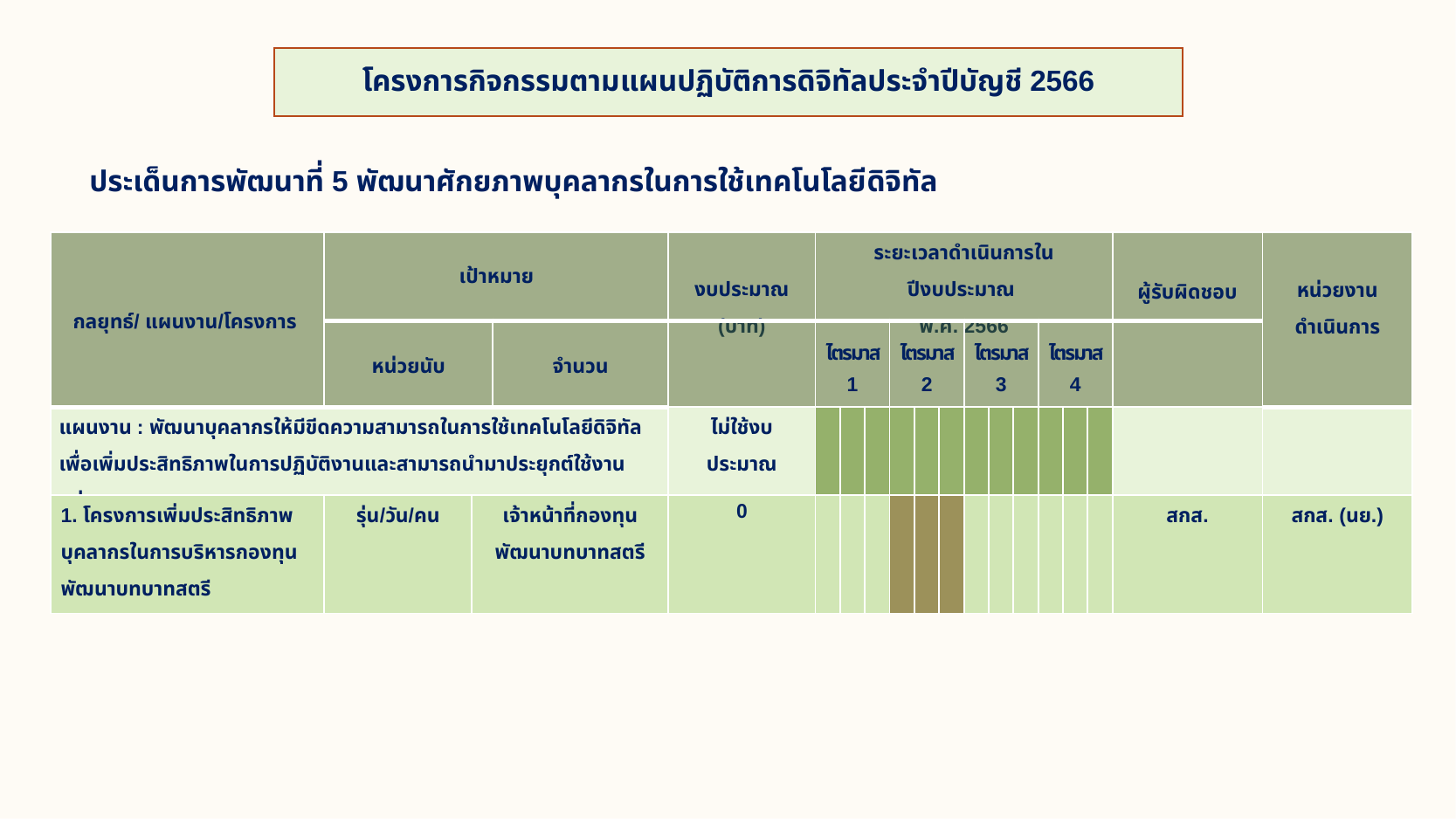

# โครงการกิจกรรมตามแผนปฏิบัติการดิจิทัลประจำปีบัญชี 2566
ประเด็นการพัฒนาที่ 5 พัฒนาศักยภาพบุคลากรในการใช้เทคโนโลยีดิจิทัล
| กลยุทธ์/ แผนงาน/โครงการ | เป้าหมาย |  |  | งบประมาณ (บาท) | ระยะเวลาดำเนินการในปีงบประมาณ พ.ศ. 2566 |  |  |  |  |  |  |  |  |  |  |  | ผู้รับผิดชอบ | หน่วยงานดำเนินการ |
| --- | --- | --- | --- | --- | --- | --- | --- | --- | --- | --- | --- | --- | --- | --- | --- | --- | --- | --- |
|  | หน่วยนับ |  | จำนวน |  | ไตรมาส 1 |  |  | ไตรมาส 2 |  |  | ไตรมาส 3 |  |  | ไตรมาส 4 |  |  |  |  |
| แผนงาน : พัฒนาบุคลากรให้มีขีดความสามารถในการใช้เทคโนโลยีดิจิทัล เพื่อเพิ่มประสิทธิภาพในการปฏิบัติงานและสามารถนำมาประยุกต์ใช้งานอย่างเหมาะสม |  |  |  | ไม่ใช้งบประมาณ |  |  |  |  |  |  |  |  |  |  |  |  |  |  |
| 1. โครงการเพิ่มประสิทธิภาพบุคลากรในการบริหารกองทุนพัฒนาบทบาทสตรี | รุ่น/วัน/คน | เจ้าหน้าที่กองทุนพัฒนาบทบาทสตรี | เจ้าหน้าที่กองทุนพัฒนาบทบาทสตรี | 0 |  |  |  |  |  |  |  |  |  |  |  |  | สกส. | สกส. (นย.) |